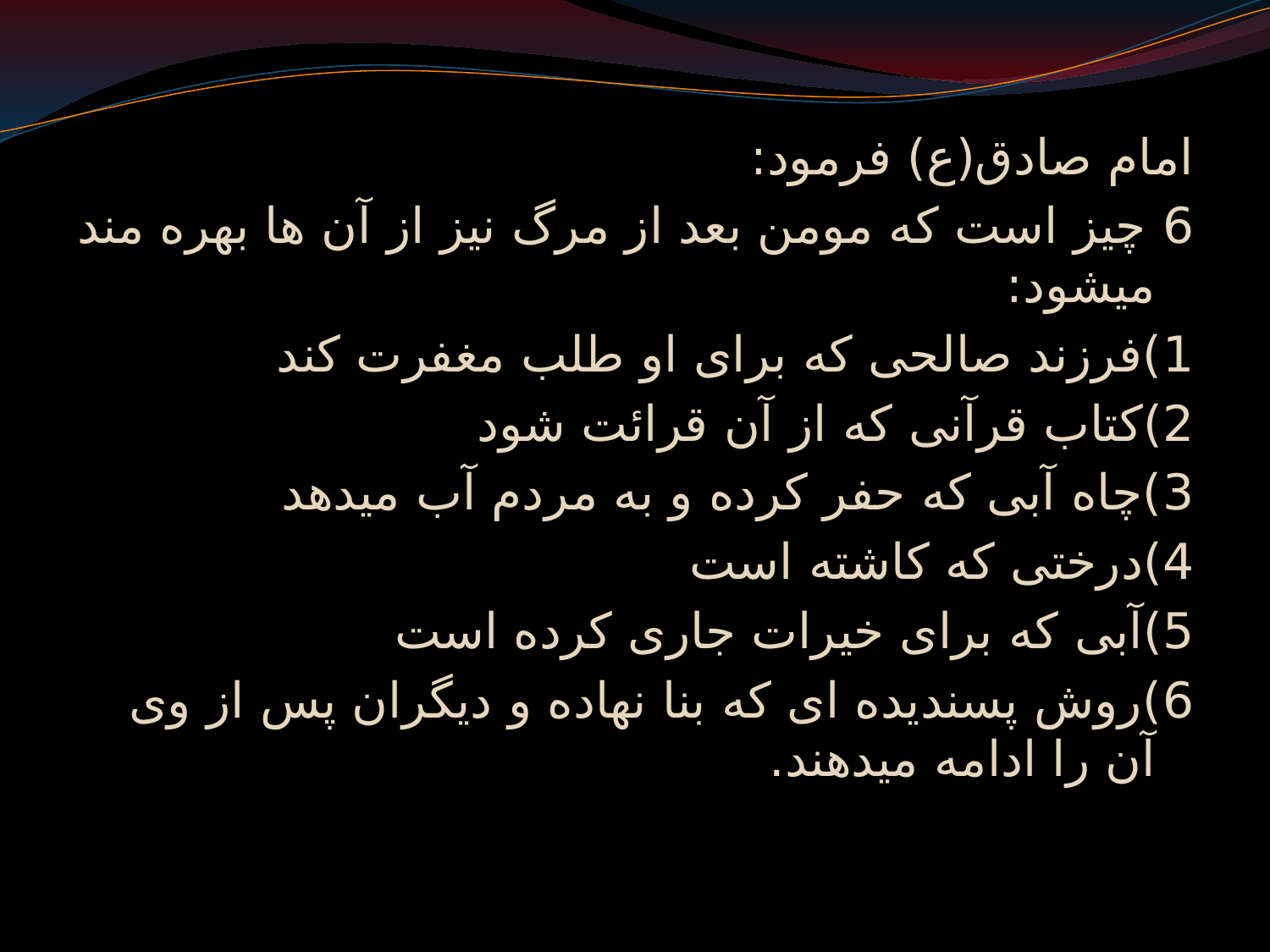

امام صادق(ع) فرمود:
6 چیز است که مومن بعد از مرگ نیز از آن ها بهره مند میشود:
1)فرزند صالحی که برای او طلب مغفرت کند
2)کتاب قرآنی که از آن قرائت شود
3)چاه آبی که حفر کرده و به مردم آب میدهد
4)درختی که کاشته است
5)آبی که برای خیرات جاری کرده است
6)روش پسندیده ای که بنا نهاده و دیگران پس از وی آن را ادامه میدهند.